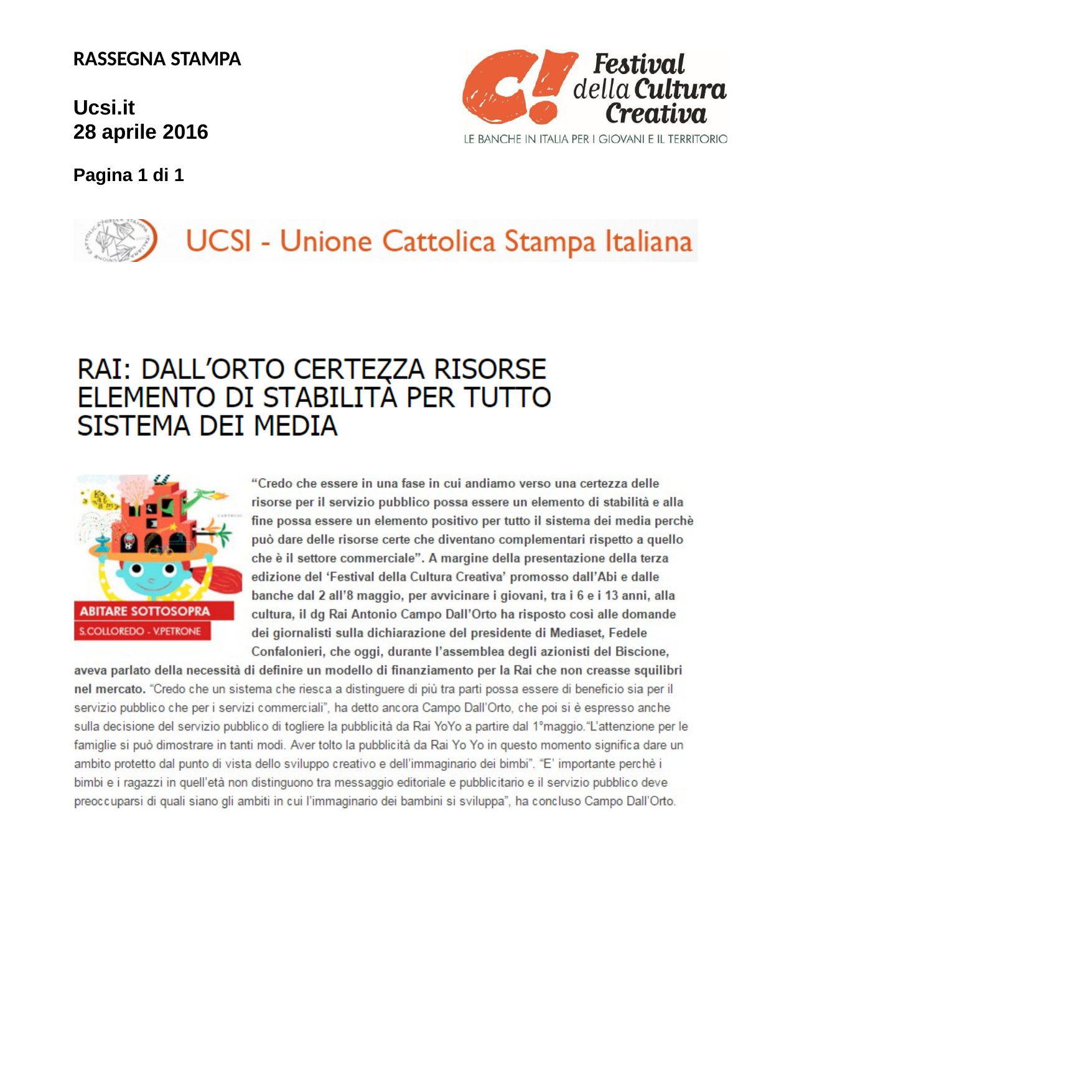

RASSEGNA STAMPA

Ucsi.it
28 aprile 2016
Pagina 1 di 1